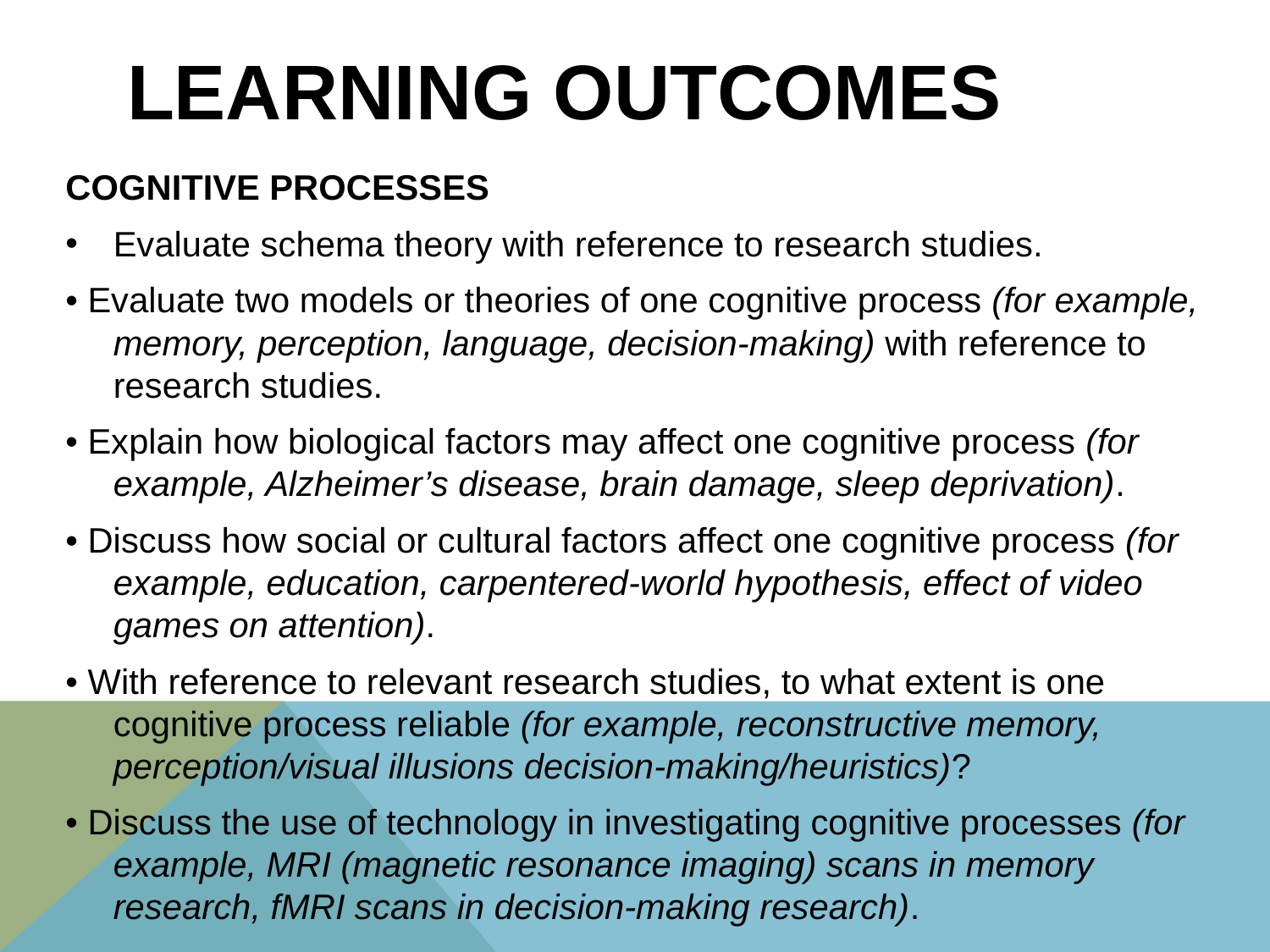

# LEARNING OUTCOMES
COGNITIVE PROCESSES
Evaluate schema theory with reference to research studies.
• Evaluate two models or theories of one cognitive process (for example, memory, perception, language, decision‑making) with reference to research studies.
• Explain how biological factors may affect one cognitive process (for example, Alzheimer’s disease, brain damage, sleep deprivation).
• Discuss how social or cultural factors affect one cognitive process (for example, education, carpentered-world hypothesis, effect of video games on attention).
• With reference to relevant research studies, to what extent is one cognitive process reliable (for example, reconstructive memory, perception/visual illusions decision‑making/heuristics)?
• Discuss the use of technology in investigating cognitive processes (for example, MRI (magnetic resonance imaging) scans in memory research, fMRI scans in decision‑making research).